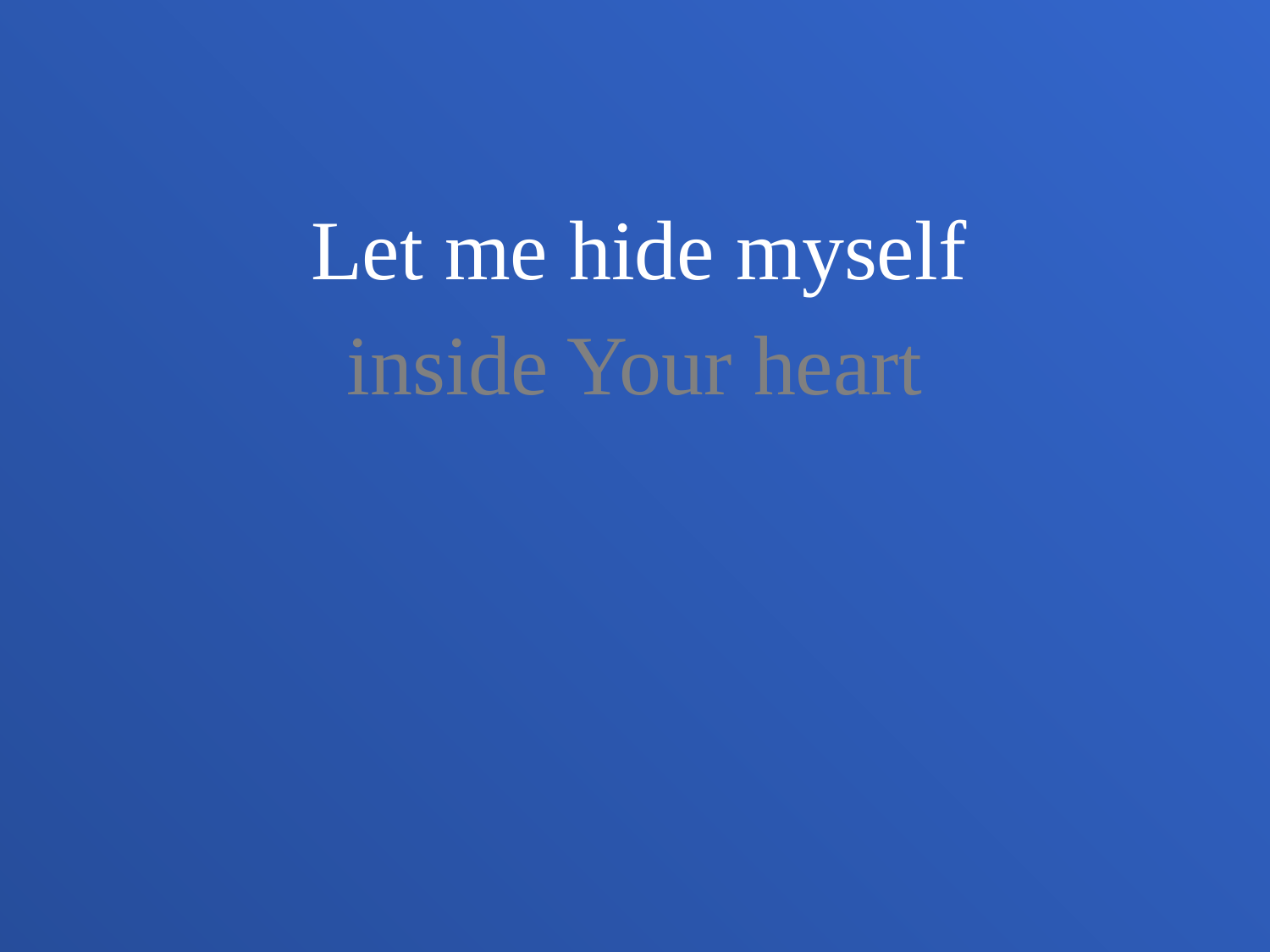

Let me hide myself
inside Your heart